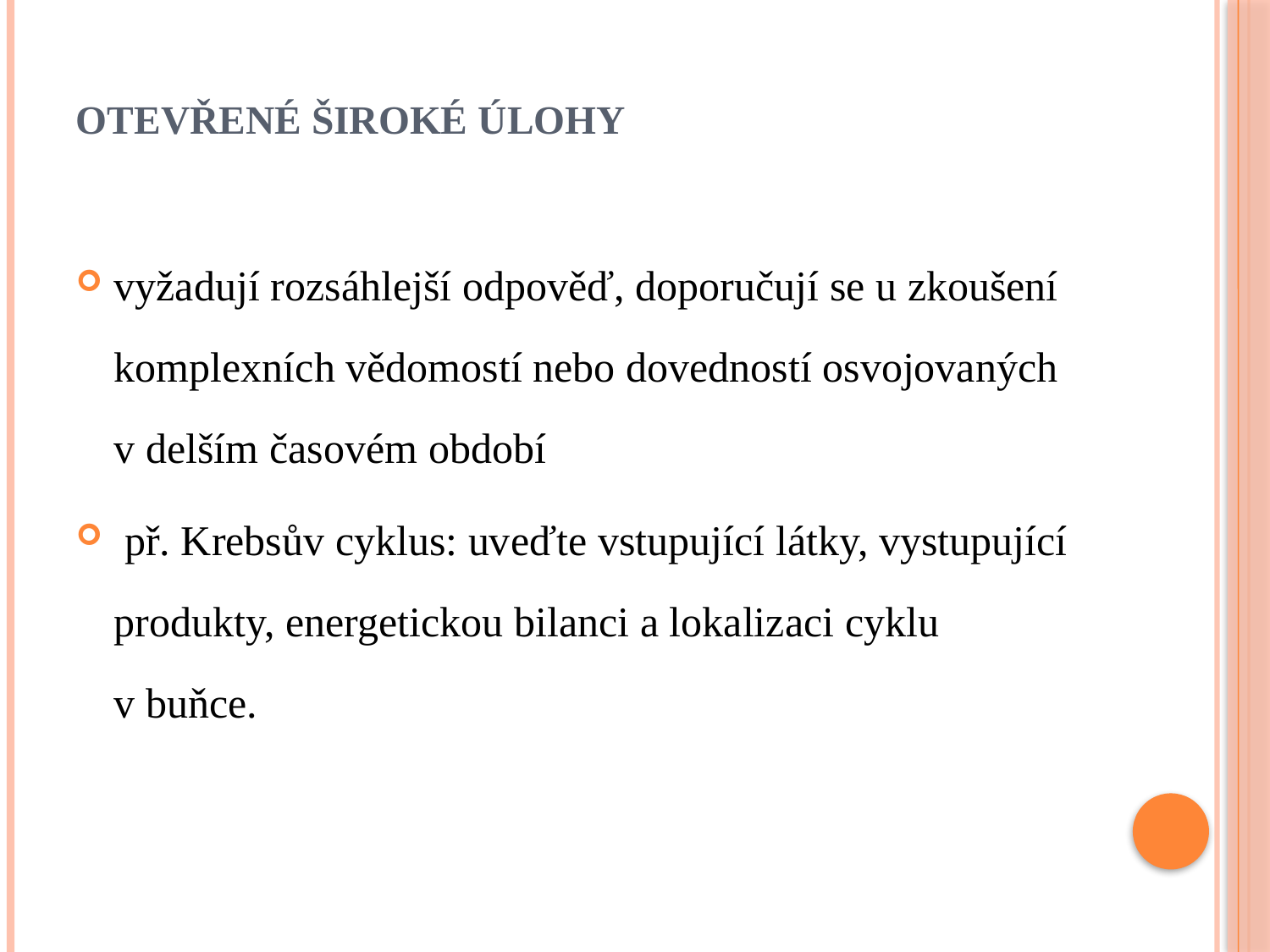

# Otevřené široké úlohy
vyžadují rozsáhlejší odpověď, doporučují se u zkoušení komplexních vědomostí nebo dovedností osvojovaných v delším časovém období
 př. Krebsův cyklus: uveďte vstupující látky, vystupující produkty, energetickou bilanci a lokalizaci cyklu v buňce.